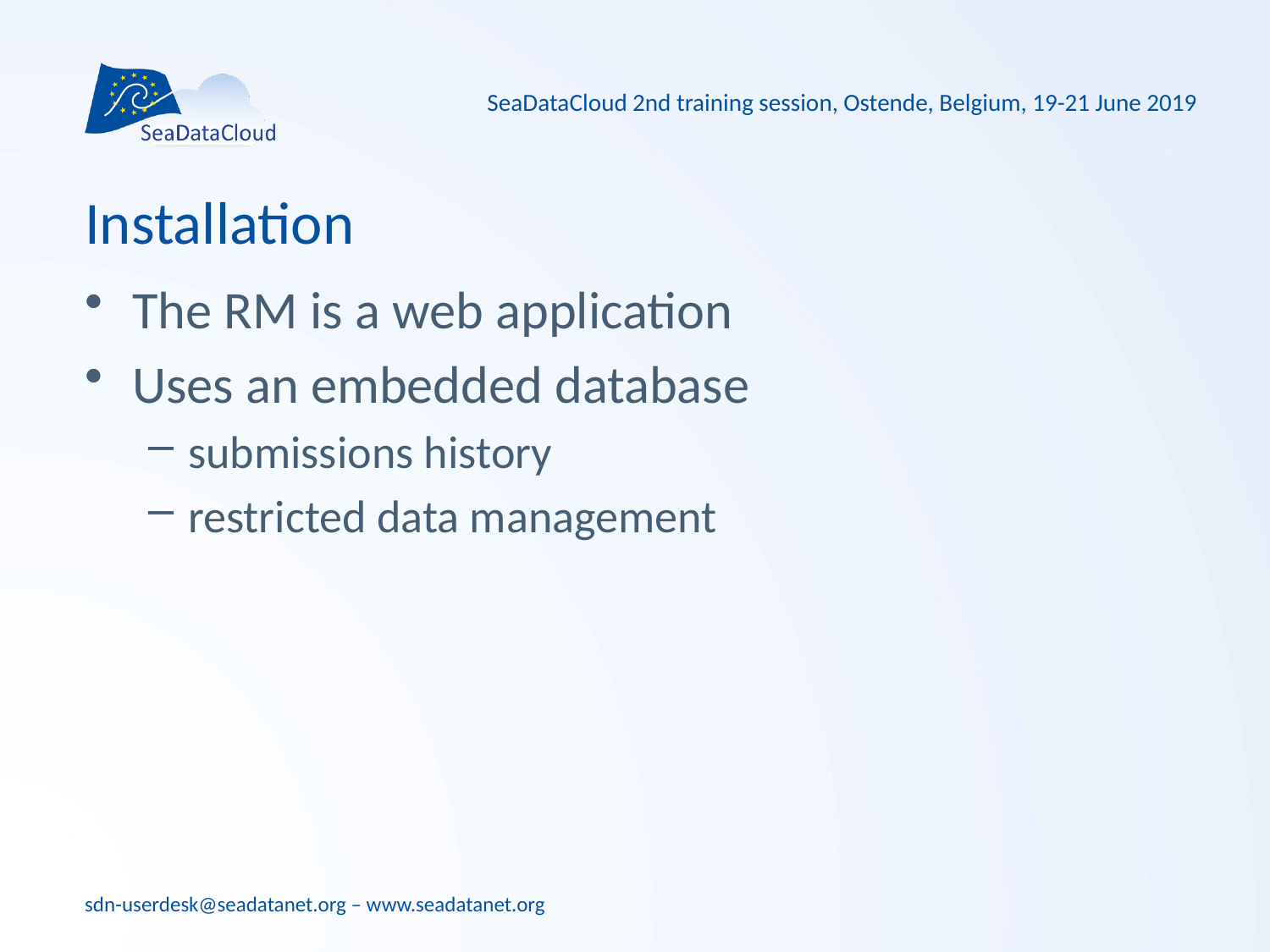

SeaDataCloud 2nd training session, Ostende, Belgium, 19-21 June 2019
# Installation
The RM is a web application
Uses an embedded database
submissions history
restricted data management